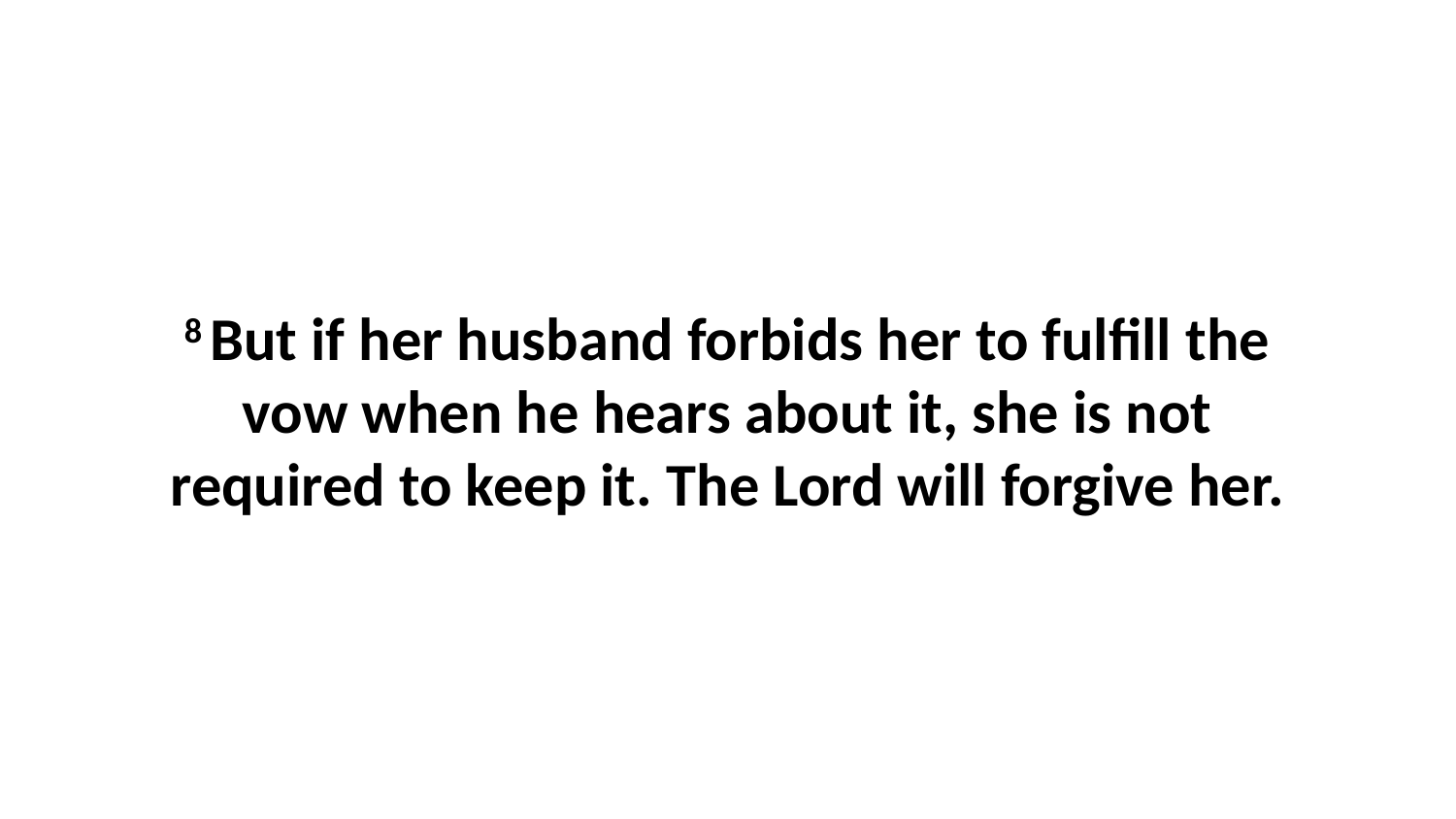

8 But if her husband forbids her to fulfill the vow when he hears about it, she is not required to keep it. The Lord will forgive her.